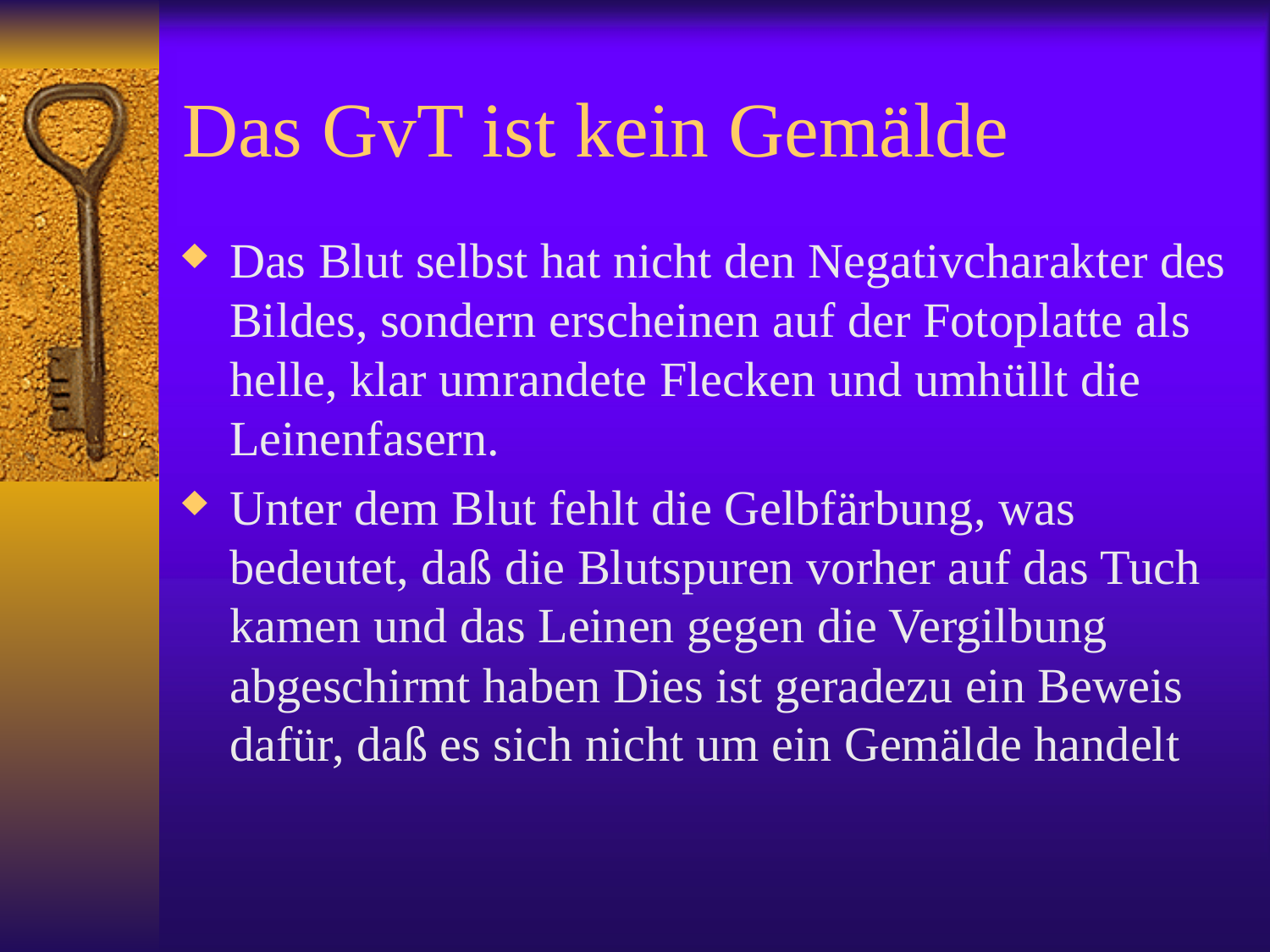

# Das GvT ist kein Gemälde
Das Blut selbst hat nicht den Negativcharakter des Bildes, sondern erscheinen auf der Fotoplatte als helle, klar umrandete Flecken und umhüllt die Leinenfasern.
Unter dem Blut fehlt die Gelbfärbung, was bedeutet, daß die Blutspuren vorher auf das Tuch kamen und das Leinen gegen die Vergilbung abgeschirmt haben Dies ist geradezu ein Beweis dafür, daß es sich nicht um ein Gemälde handelt